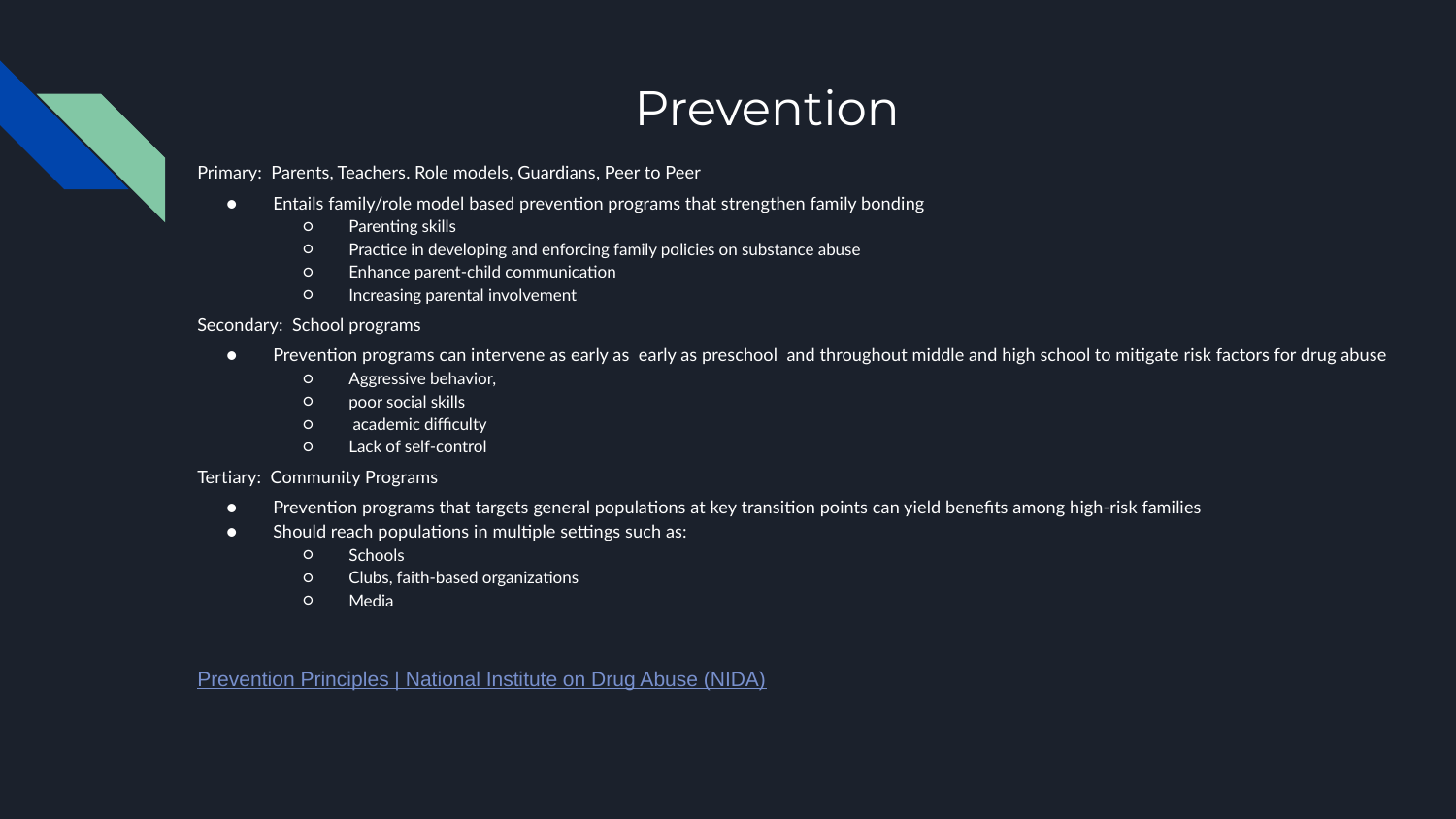

# Prevention

Primary:  Parents, Teachers. Role models, Guardians, Peer to Peer
Entails family/role model based prevention programs that strengthen family bonding
Parenting skills
Practice in developing and enforcing family policies on substance abuse
Enhance parent-child communication
Increasing parental involvement
Secondary:  School programs
Prevention programs can intervene as early as  early as preschool  and throughout middle and high school to mitigate risk factors for drug abuse
Aggressive behavior,
poor social skills
 academic difficulty
Lack of self-control
Tertiary:  Community Programs
Prevention programs that targets general populations at key transition points can yield benefits among high-risk families
Should reach populations in multiple settings such as:
Schools
Clubs, faith-based organizations
Media

Prevention Principles | National Institute on Drug Abuse (NIDA)